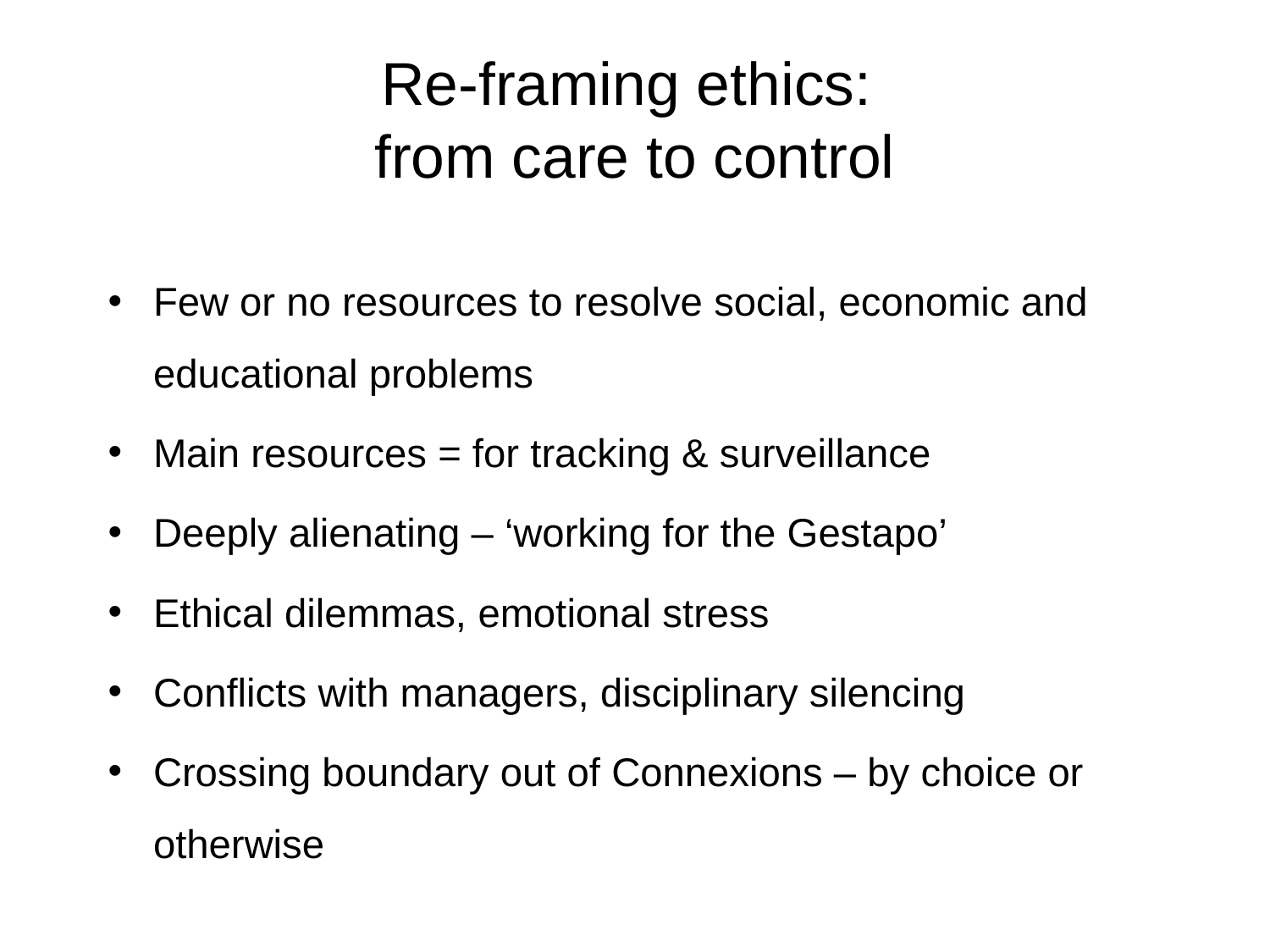

# Re-framing ethics: from care to control
Few or no resources to resolve social, economic and educational problems
Main resources = for tracking & surveillance
Deeply alienating – ‘working for the Gestapo’
Ethical dilemmas, emotional stress
Conflicts with managers, disciplinary silencing
Crossing boundary out of Connexions – by choice or otherwise